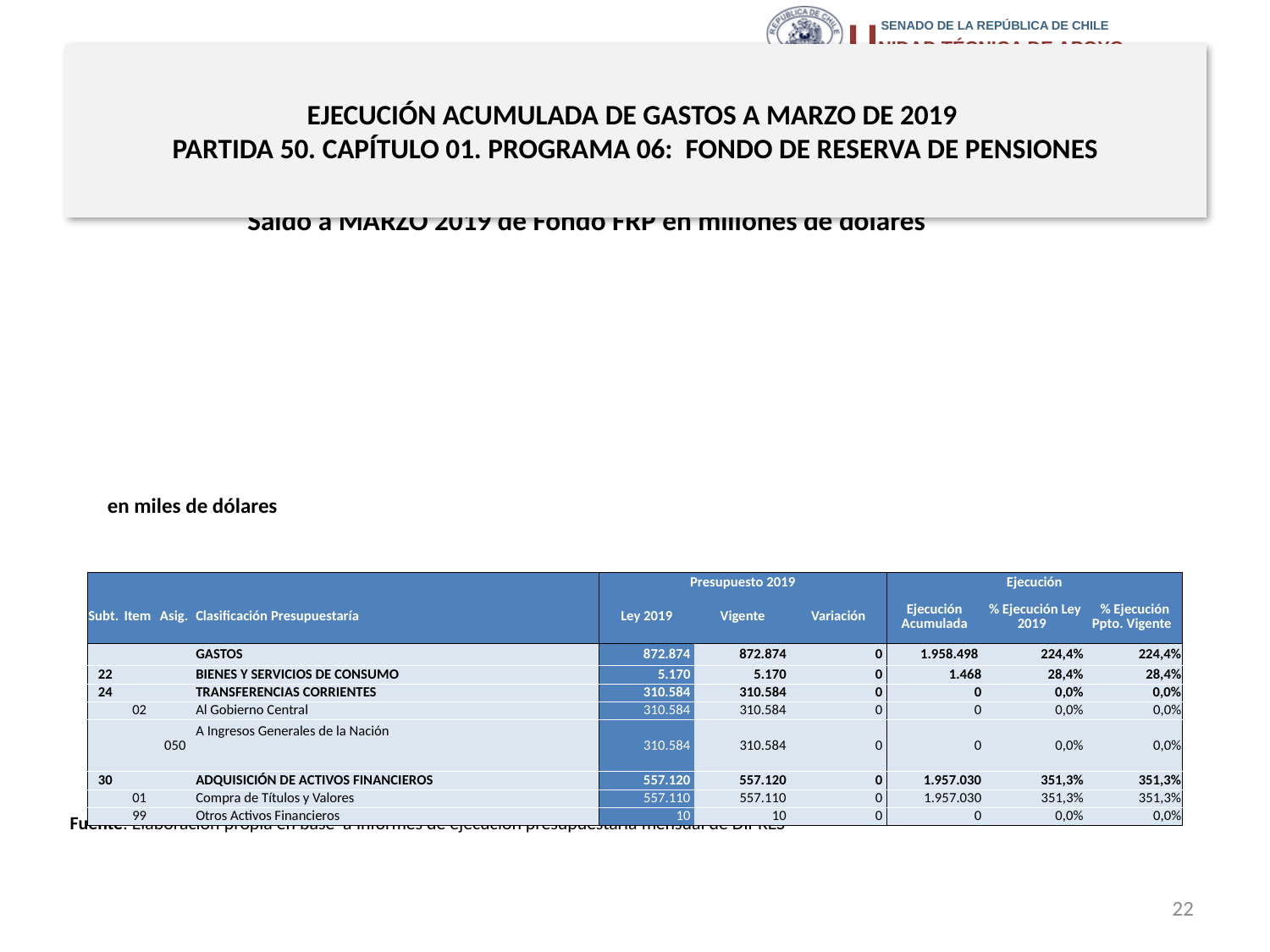

# EJECUCIÓN ACUMULADA DE GASTOS A MARZO DE 2019 PARTIDA 50. CAPÍTULO 01. PROGRAMA 06:  FONDO DE RESERVA DE PENSIONES
Saldo a MARZO 2019 de Fondo FRP en millones de dólares
en miles de dólares
|  |  |  |  | Presupuesto 2019 |  |  | Ejecución |  |  |
| --- | --- | --- | --- | --- | --- | --- | --- | --- | --- |
| Subt. | Item | Asig. | Clasificación Presupuestaría | Ley 2019 | Vigente | Variación | Ejecución Acumulada | % Ejecución Ley 2019 | % Ejecución Ppto. Vigente |
|  |  |  | GASTOS | 872.874 | 872.874 | 0 | 1.958.498 | 224,4% | 224,4% |
| 22 |  |  | BIENES Y SERVICIOS DE CONSUMO | 5.170 | 5.170 | 0 | 1.468 | 28,4% | 28,4% |
| 24 |  |  | TRANSFERENCIAS CORRIENTES | 310.584 | 310.584 | 0 | 0 | 0,0% | 0,0% |
|  | 02 |  | Al Gobierno Central | 310.584 | 310.584 | 0 | 0 | 0,0% | 0,0% |
|  |  | 050 | A Ingresos Generales de la Nación | 310.584 | 310.584 | 0 | 0 | 0,0% | 0,0% |
| 30 |  |  | ADQUISICIÓN DE ACTIVOS FINANCIEROS | 557.120 | 557.120 | 0 | 1.957.030 | 351,3% | 351,3% |
|  | 01 |  | Compra de Títulos y Valores | 557.110 | 557.110 | 0 | 1.957.030 | 351,3% | 351,3% |
|  | 99 |  | Otros Activos Financieros | 10 | 10 | 0 | 0 | 0,0% | 0,0% |
Fuente: Elaboración propia en base  a Informes de ejecución presupuestaria mensual de DIPRES
22